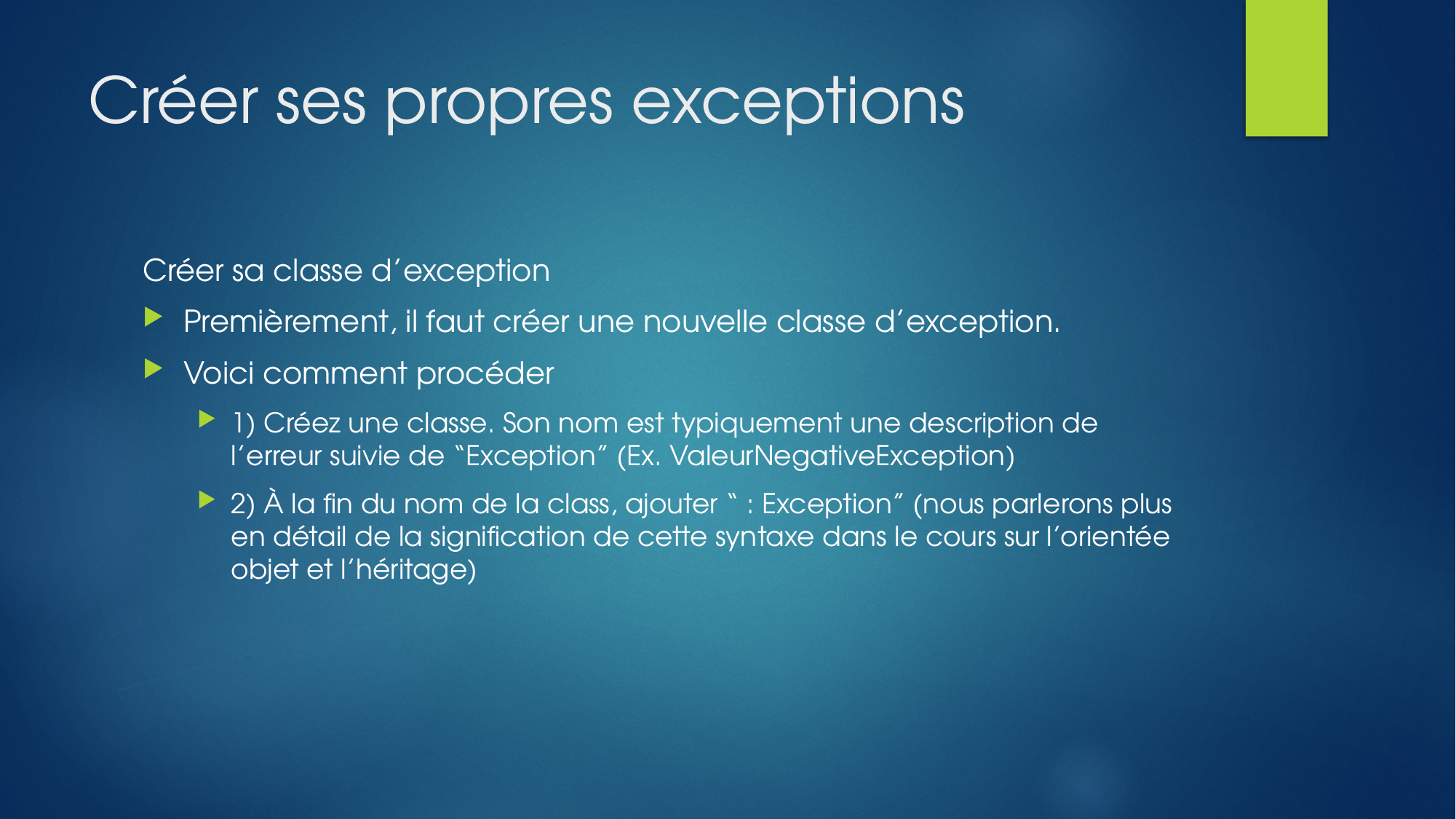

# Créer ses propres exceptions
Créer sa classe d’exception
Premièrement, il faut créer une nouvelle classe d’exception.
Voici comment procéder
1) Créez une classe. Son nom est typiquement une description de l’erreur suivie de “Exception” (Ex. ValeurNegativeException)
2) À la fin du nom de la class, ajouter “ : Exception” (nous parlerons plus en détail de la signification de cette syntaxe dans le cours sur l’orientée objet et l’héritage)